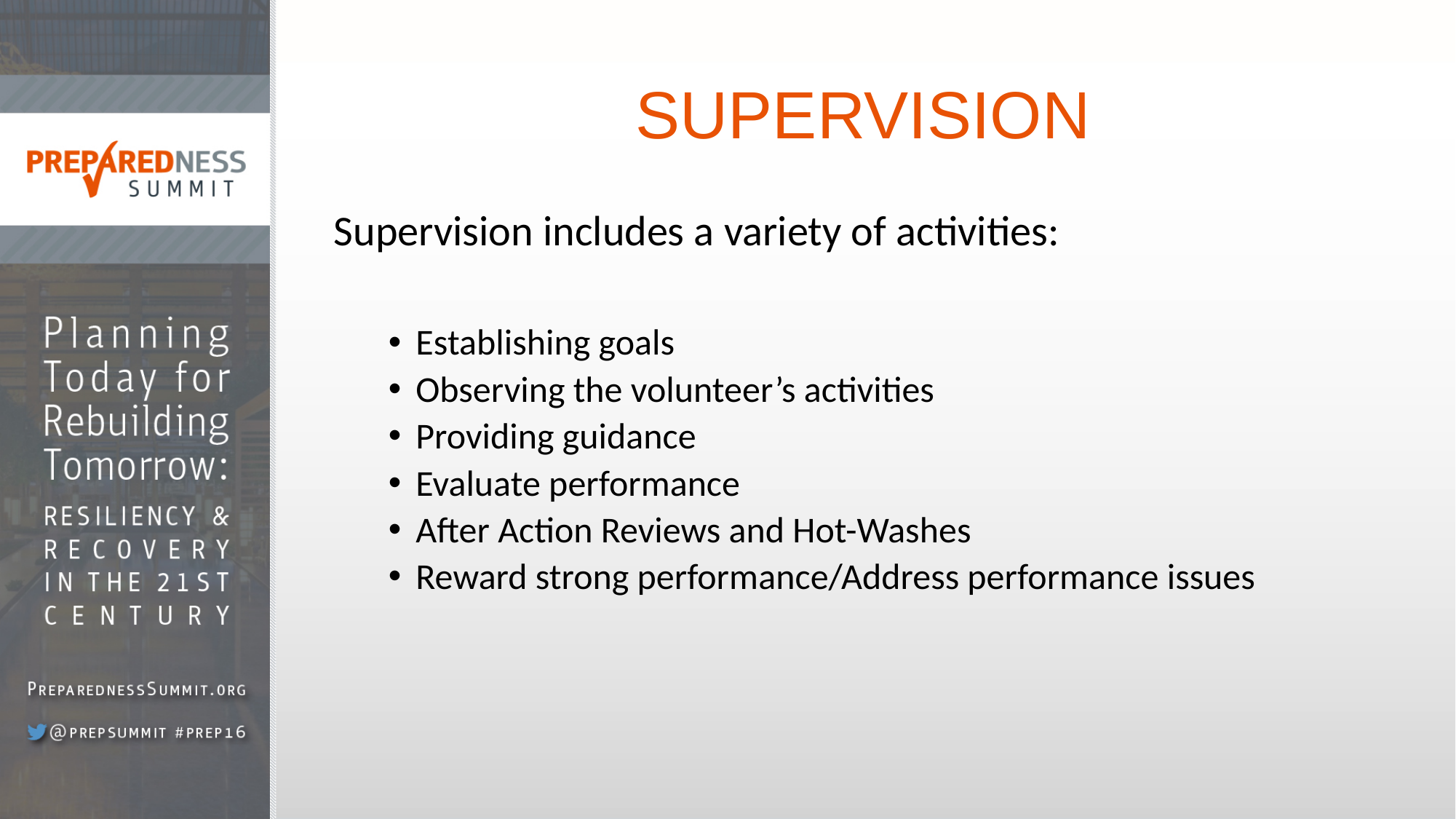

# SUPERVISION
Supervision includes a variety of activities:

Establishing goals
Observing the volunteer’s activities
Providing guidance
Evaluate performance
After Action Reviews and Hot-Washes
Reward strong performance/Address performance issues